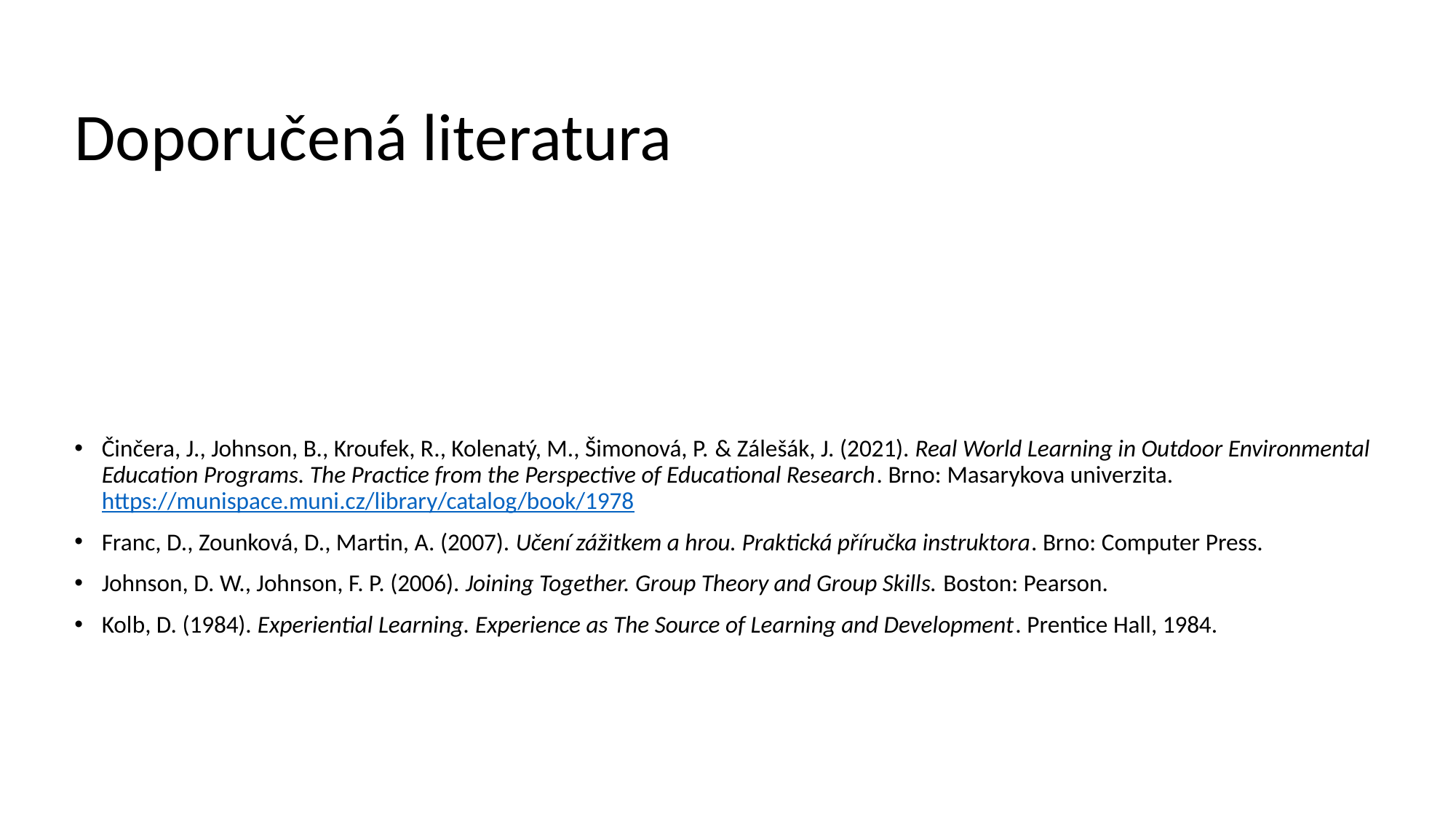

# Doporučená literatura
Činčera, J., Johnson, B., Kroufek, R., Kolenatý, M., Šimonová, P. & Zálešák, J. (2021). Real World Learning in Outdoor Environmental Education Programs. The Practice from the Perspective of Educational Research. Brno: Masarykova univerzita. https://munispace.muni.cz/library/catalog/book/1978
Franc, D., Zounková, D., Martin, A. (2007). Učení zážitkem a hrou. Praktická příručka instruktora. Brno: Computer Press.
Johnson, D. W., Johnson, F. P. (2006). Joining Together. Group Theory and Group Skills. Boston: Pearson.
Kolb, D. (1984). Experiential Learning. Experience as The Source of Learning and Development. Prentice Hall, 1984.